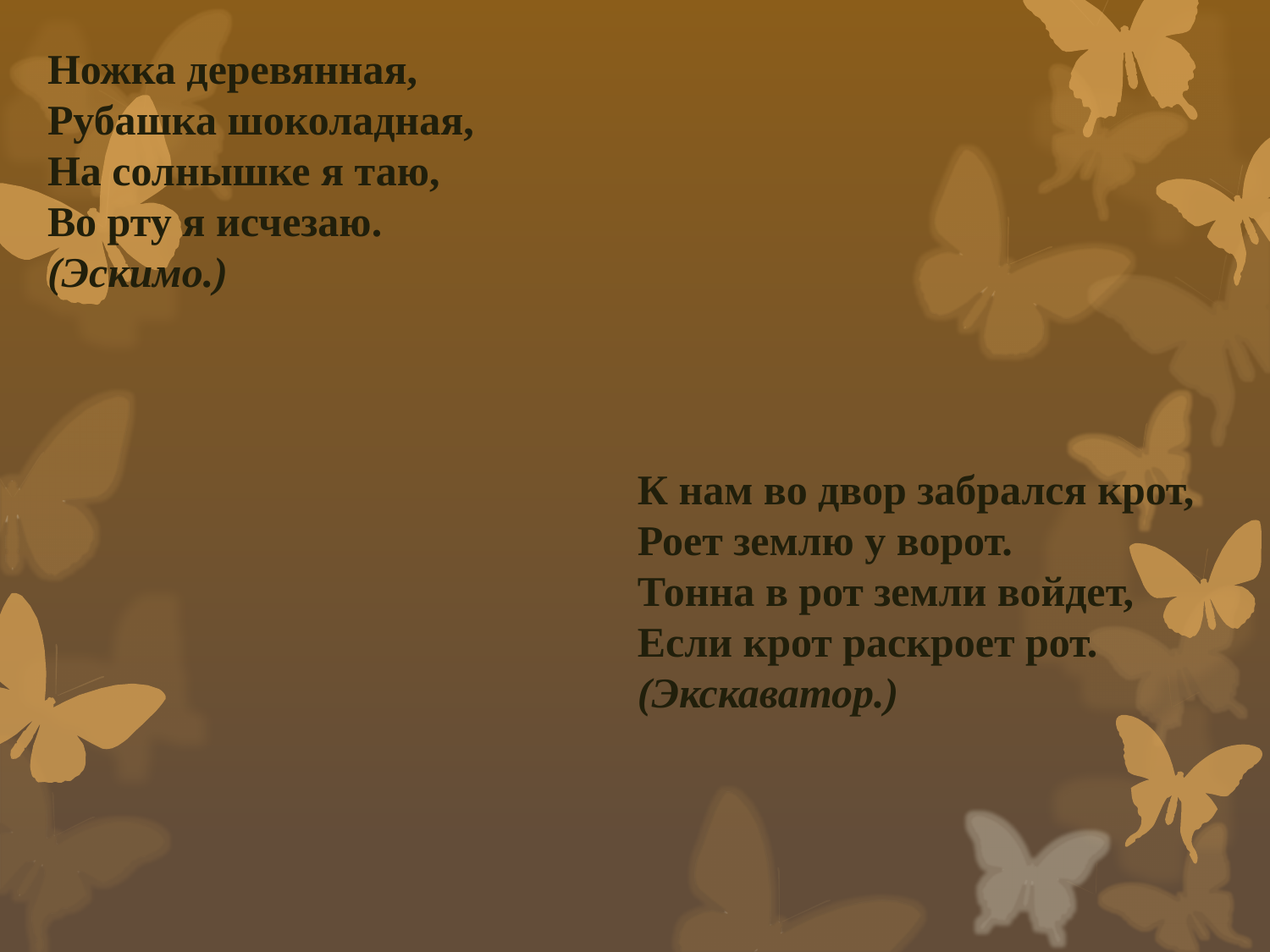

Ножка деревянная,
Рубашка шоколадная,
На солнышке я таю,
Во рту я исчезаю.
(Эскимо.)
К нам во двор забрался крот,
Роет землю у ворот.
Тонна в рот земли войдет,
Если крот раскроет рот.
(Экскаватор.)